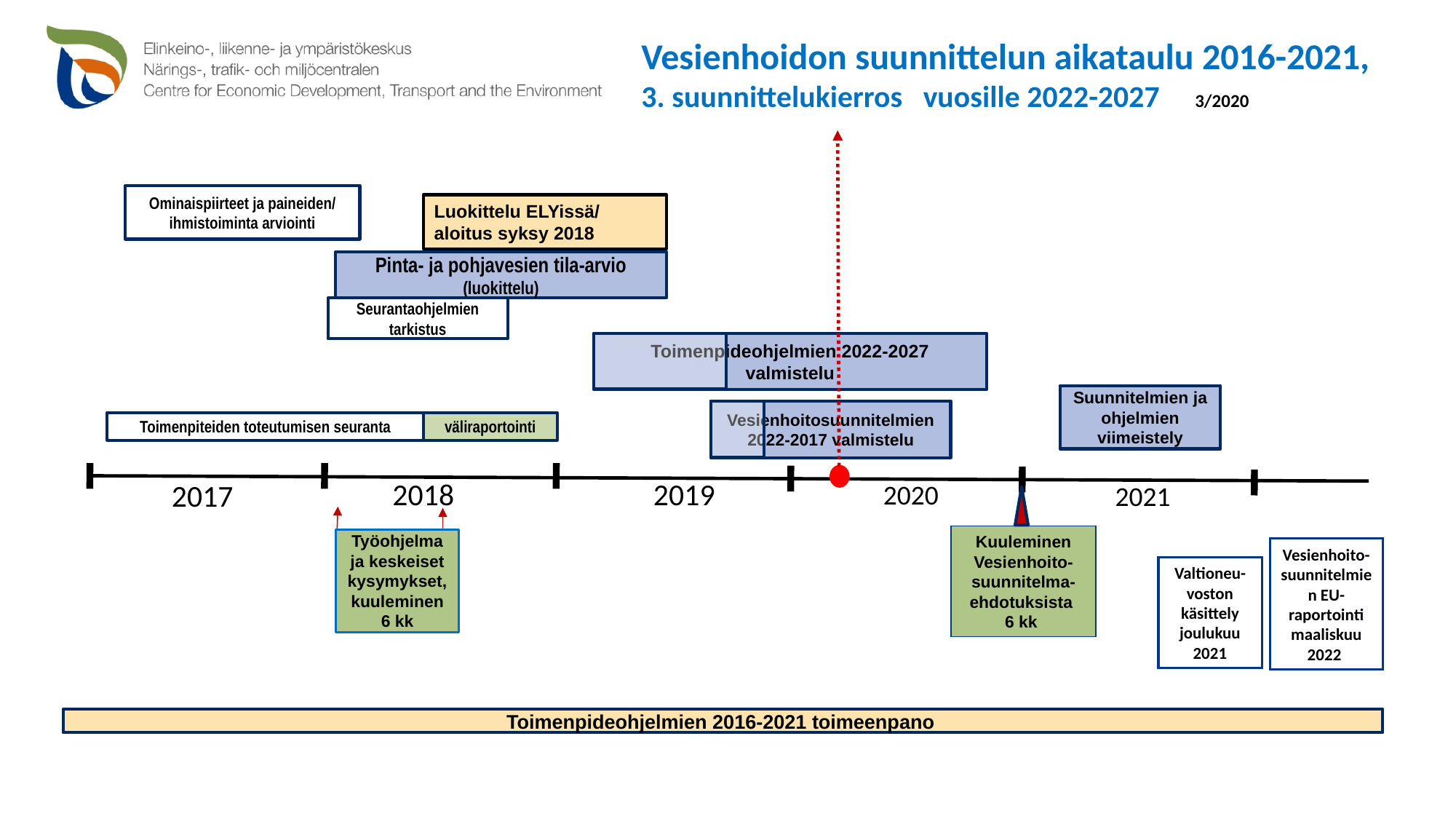

Vesienhoidon suunnittelun aikataulu 2016-2021,
3. suunnittelukierros   vuosille 2022-2027     3/2020
Ominaispiirteet ja paineiden/ ihmistoiminta arviointi
Luokittelu ELYissä/ aloitus syksy 2018
Pinta- ja pohjavesien tila-arvio (luokittelu)
Seurantaohjelmien tarkistus
Toimenpideohjelmien 2022-2027 valmistelu

Suunnitelmien ja ohjelmien viimeistely
Vesienhoitosuunnitelmien 2022-2017 valmistelu

Toimenpiteiden toteutumisen seuranta
väliraportointi

2018
2019
2017
2020
2021

Kuuleminen Vesienhoito-
suunnitelma- ehdotuksista
6 kk
Työohjelma ja keskeiset kysymykset,
kuuleminen6 kk
Vesienhoito-
suunnitelmien EU- raportointi
maaliskuu 2022
Valtioneu-voston
käsittely
joulukuu 2021
Toimenpideohjelmien 2016-2021 toimeenpano